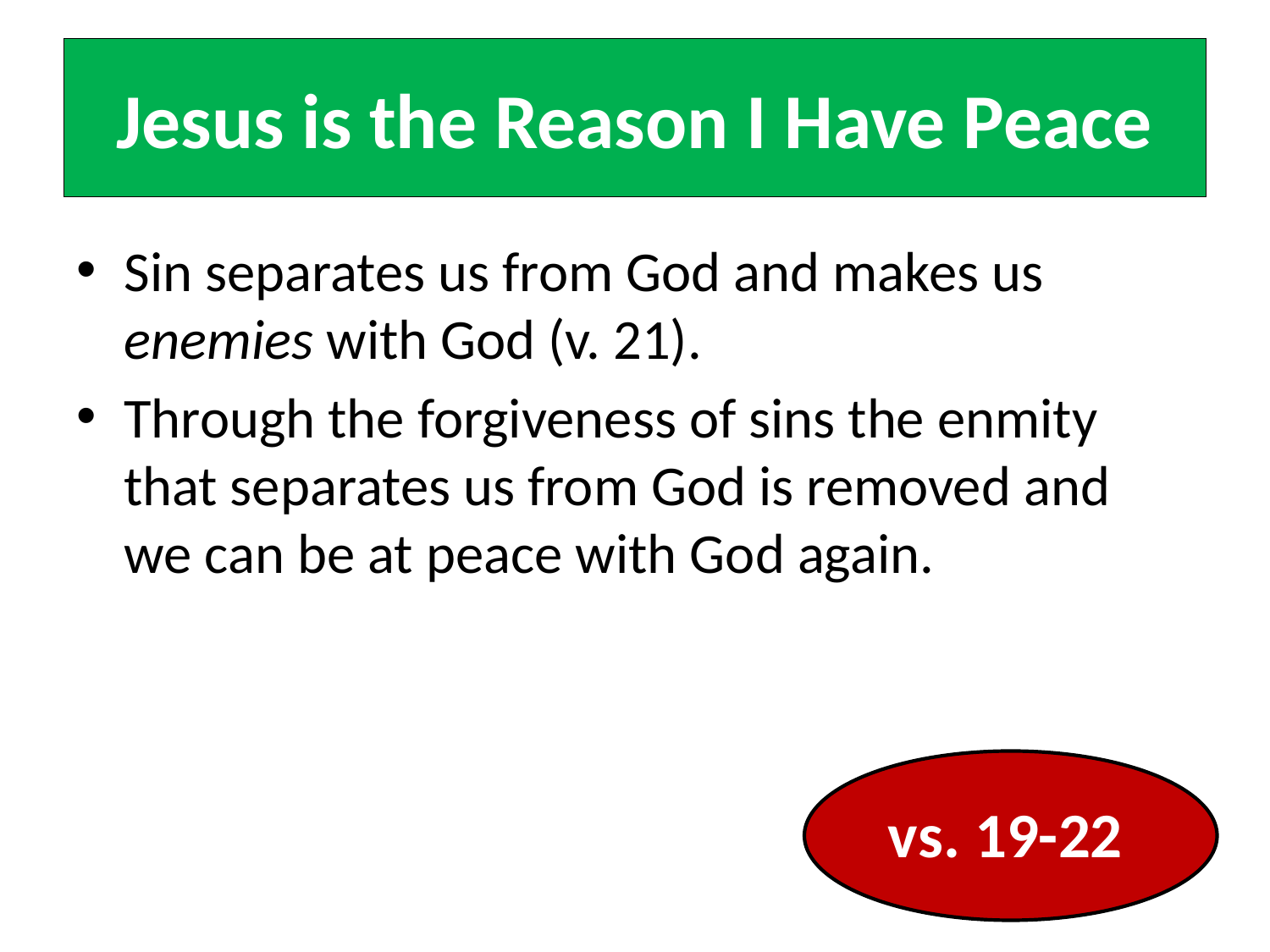

# Jesus is the Reason I Have Peace
Sin separates us from God and makes us enemies with God (v. 21).
Through the forgiveness of sins the enmity that separates us from God is removed and  we can be at peace with God again.

vs. 19-22